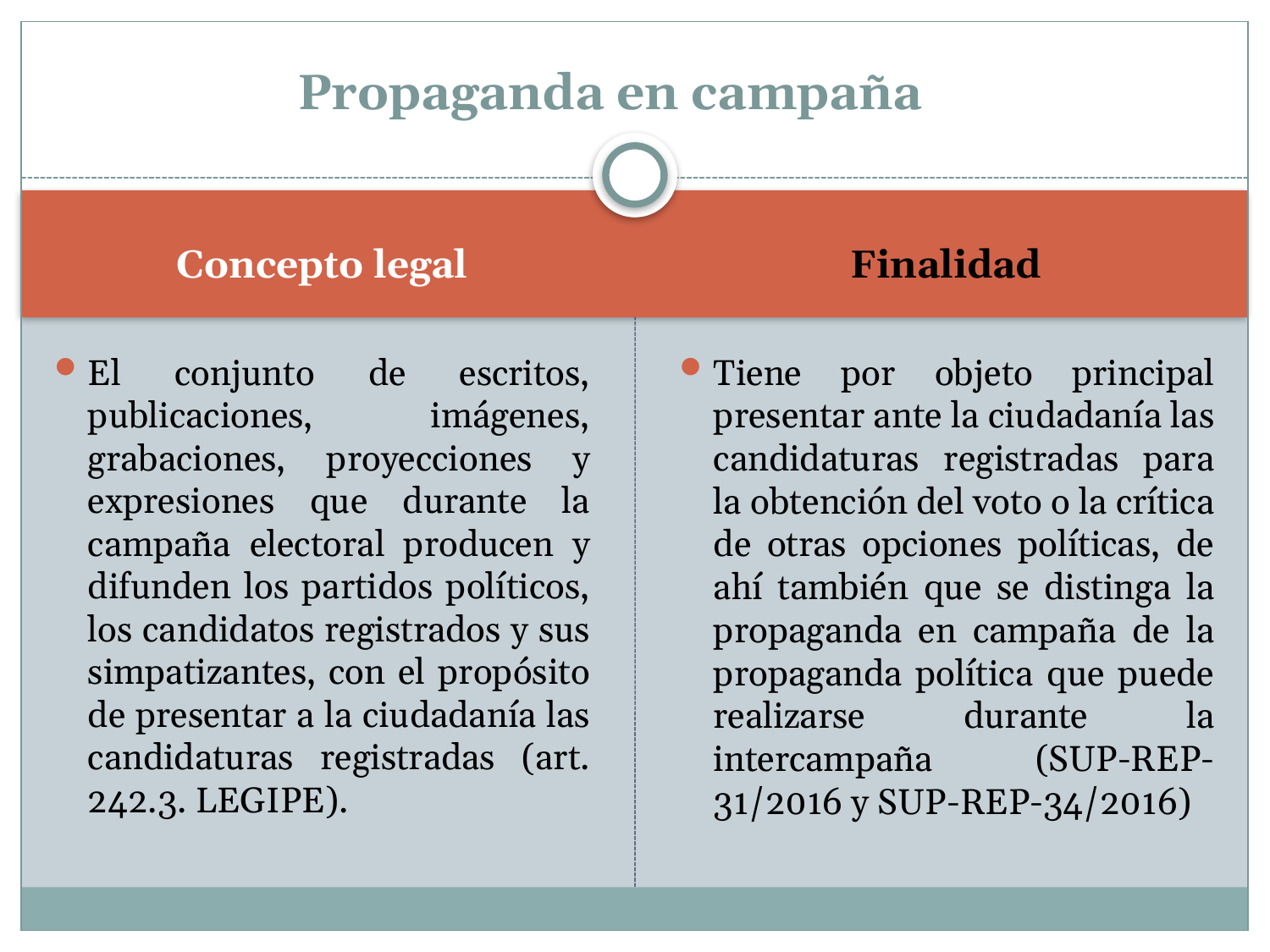

# Propaganda en campaña
Concepto legal
Finalidad
El conjunto de escritos, publicaciones, imágenes, grabaciones, proyecciones y expresiones que durante la campaña electoral producen y difunden los partidos políticos, los candidatos registrados y sus simpatizantes, con el propósito de presentar a la ciudadanía las candidaturas registradas (art. 242.3. LEGIPE).
Tiene por objeto principal presentar ante la ciudadanía las candidaturas registradas para la obtención del voto o la crítica de otras opciones políticas, de ahí también que se distinga la propaganda en campaña de la propaganda política que puede realizarse durante la intercampaña (SUP-REP-31/2016 y SUP-REP-34/2016)